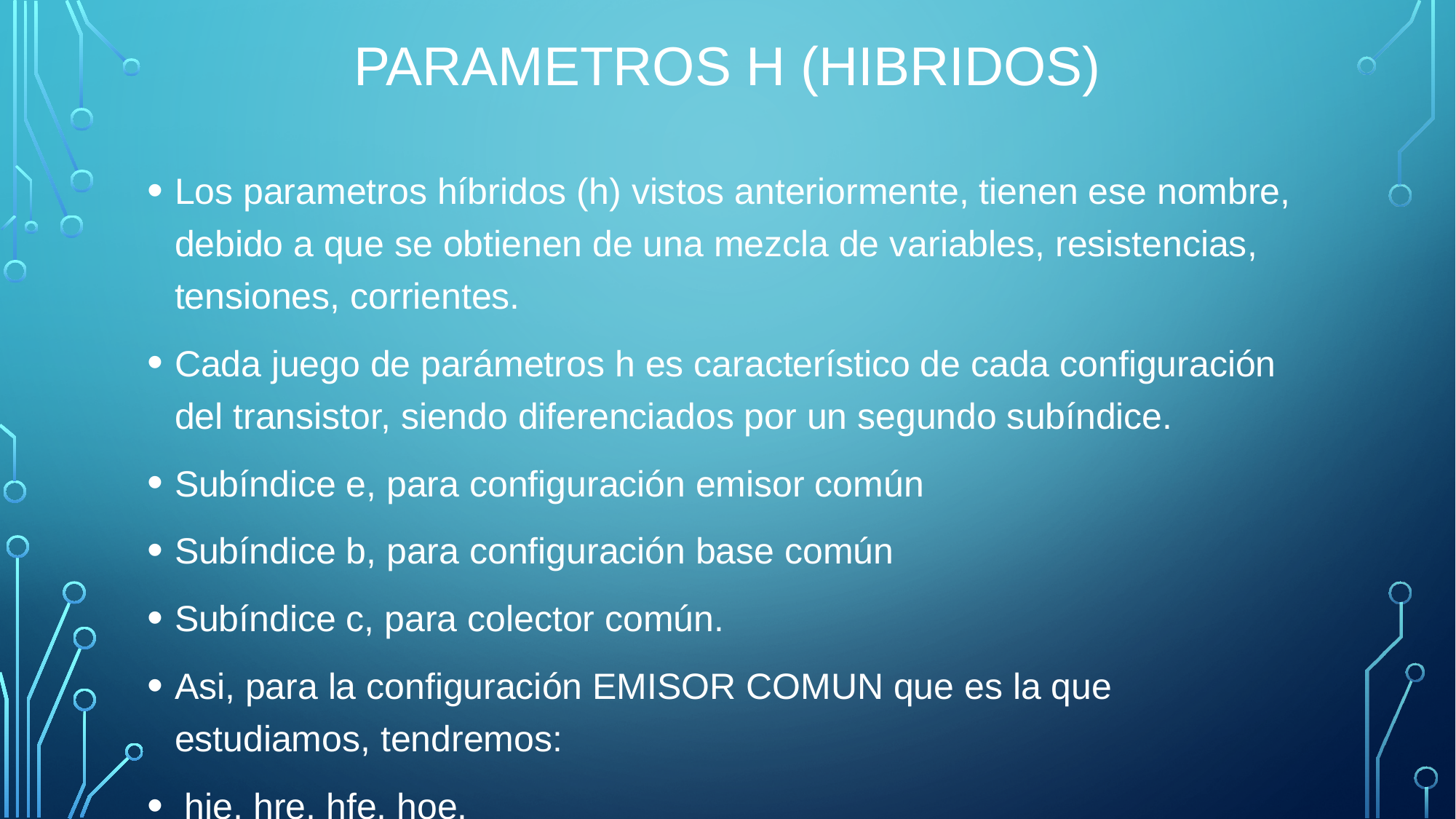

# Parametros h (hibridos)
Los parametros híbridos (h) vistos anteriormente, tienen ese nombre, debido a que se obtienen de una mezcla de variables, resistencias, tensiones, corrientes.
Cada juego de parámetros h es característico de cada configuración del transistor, siendo diferenciados por un segundo subíndice.
Subíndice e, para configuración emisor común
Subíndice b, para configuración base común
Subíndice c, para colector común.
Asi, para la configuración EMISOR COMUN que es la que estudiamos, tendremos:
 hie, hre, hfe, hoe.